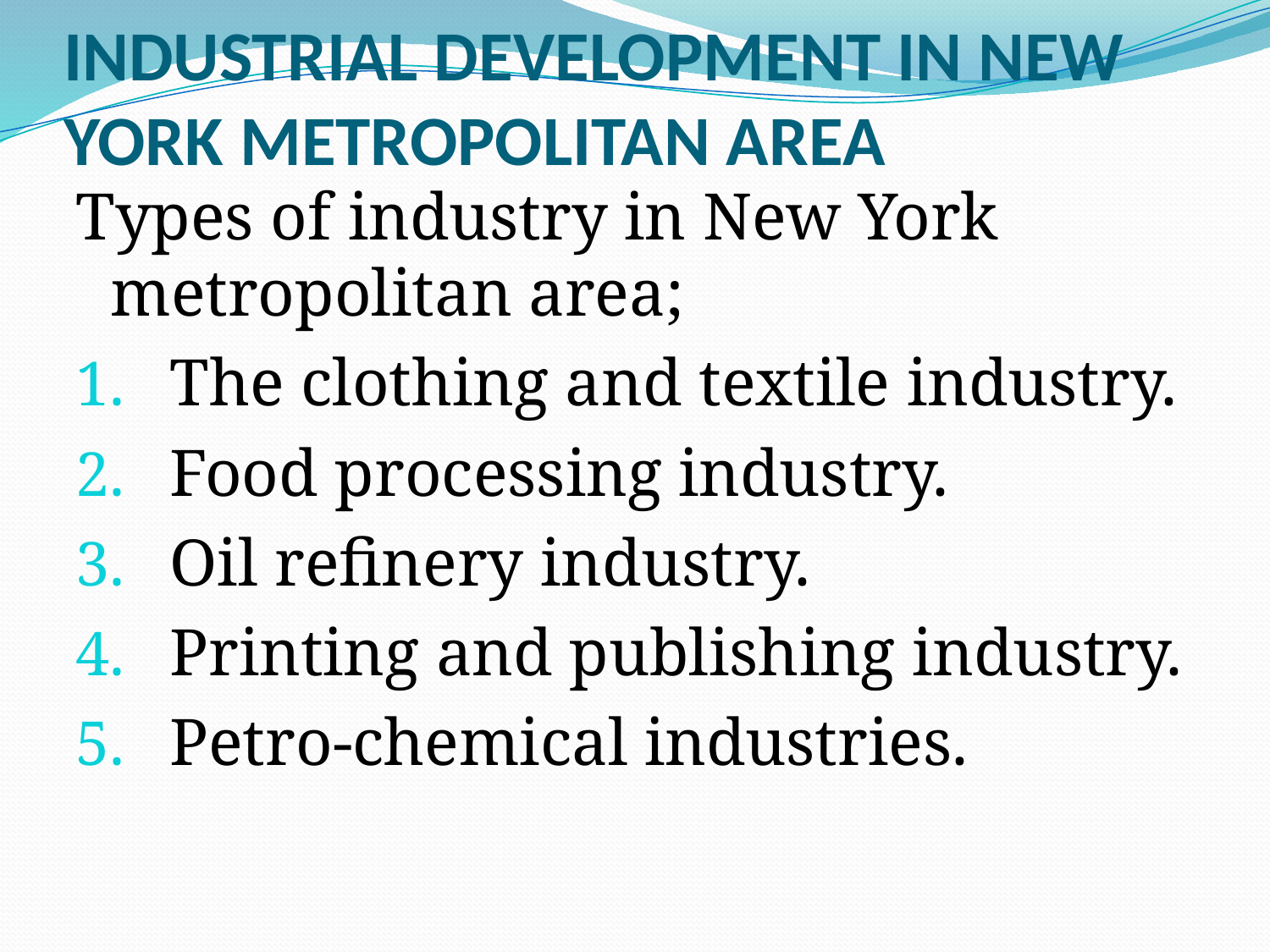

# INDUSTRIAL DEVELOPMENT IN NEW YORK METROPOLITAN AREA
Types of industry in New York metropolitan area;
The clothing and textile industry.
Food processing industry.
Oil refinery industry.
Printing and publishing industry.
Petro-chemical industries.